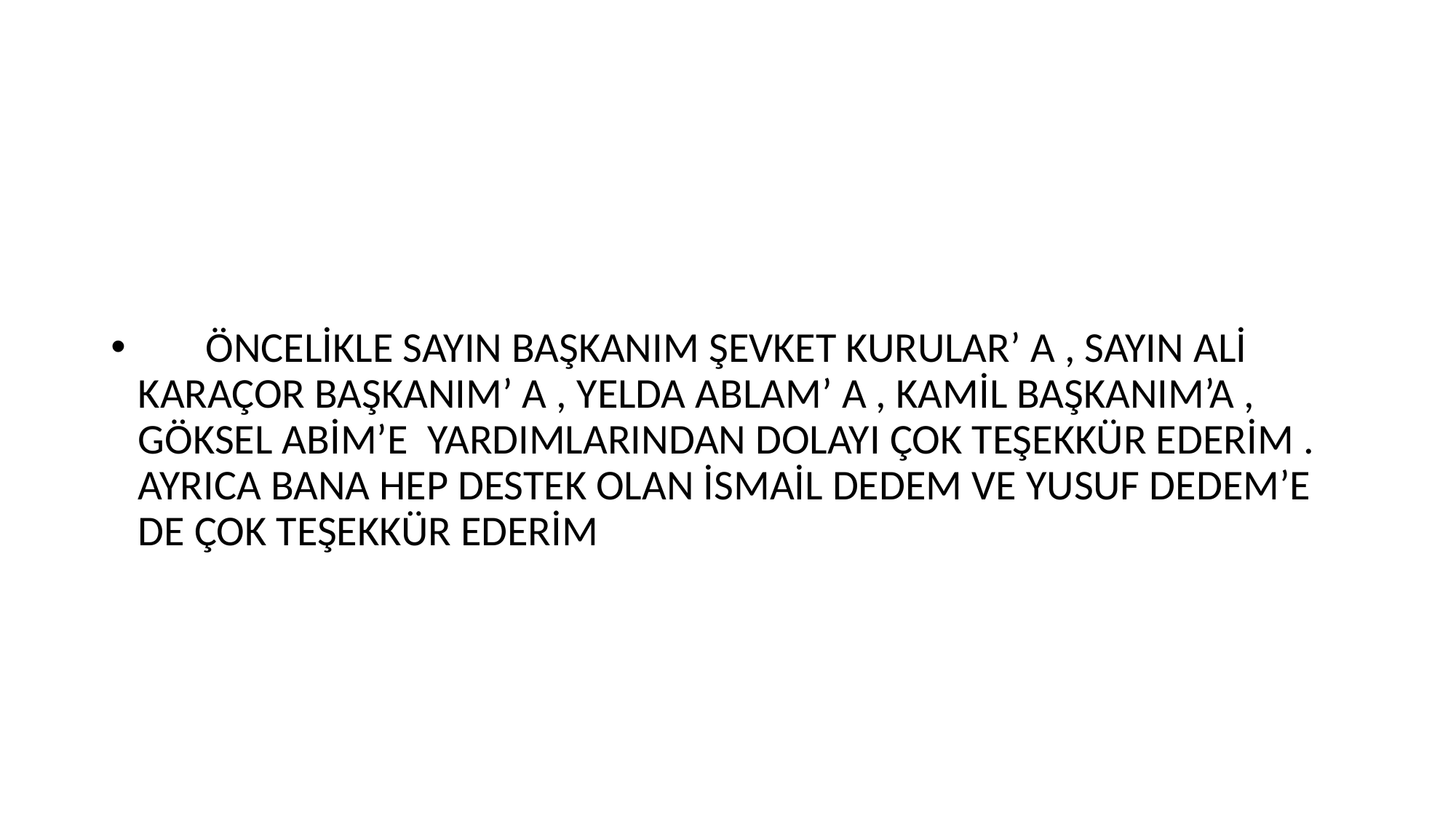

ÖNCELİKLE SAYIN BAŞKANIM ŞEVKET KURULAR’ A , SAYIN ALİ KARAÇOR BAŞKANIM’ A , YELDA ABLAM’ A , KAMİL BAŞKANIM’A , GÖKSEL ABİM’E  YARDIMLARINDAN DOLAYI ÇOK TEŞEKKÜR EDERİM . AYRICA BANA HEP DESTEK OLAN İSMAİL DEDEM VE YUSUF DEDEM’E DE ÇOK TEŞEKKÜR EDERİM